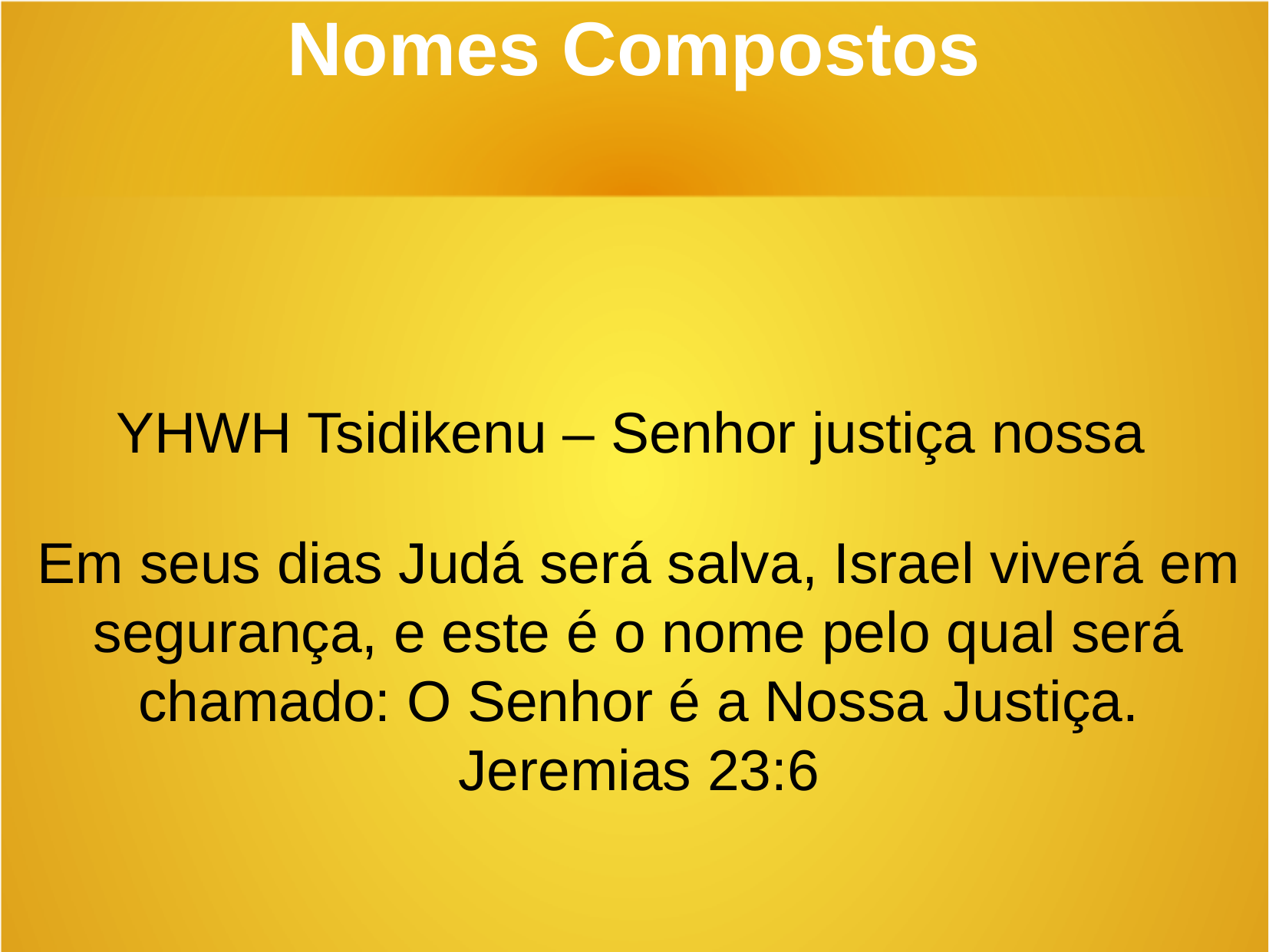

Nomes Compostos

YHWH Tsidikenu – Senhor justiça nossa

Em seus dias Judá será salva, Israel viverá em segurança, e este é o nome pelo qual será chamado: O Senhor é a Nossa Justiça.
Jeremias 23:6